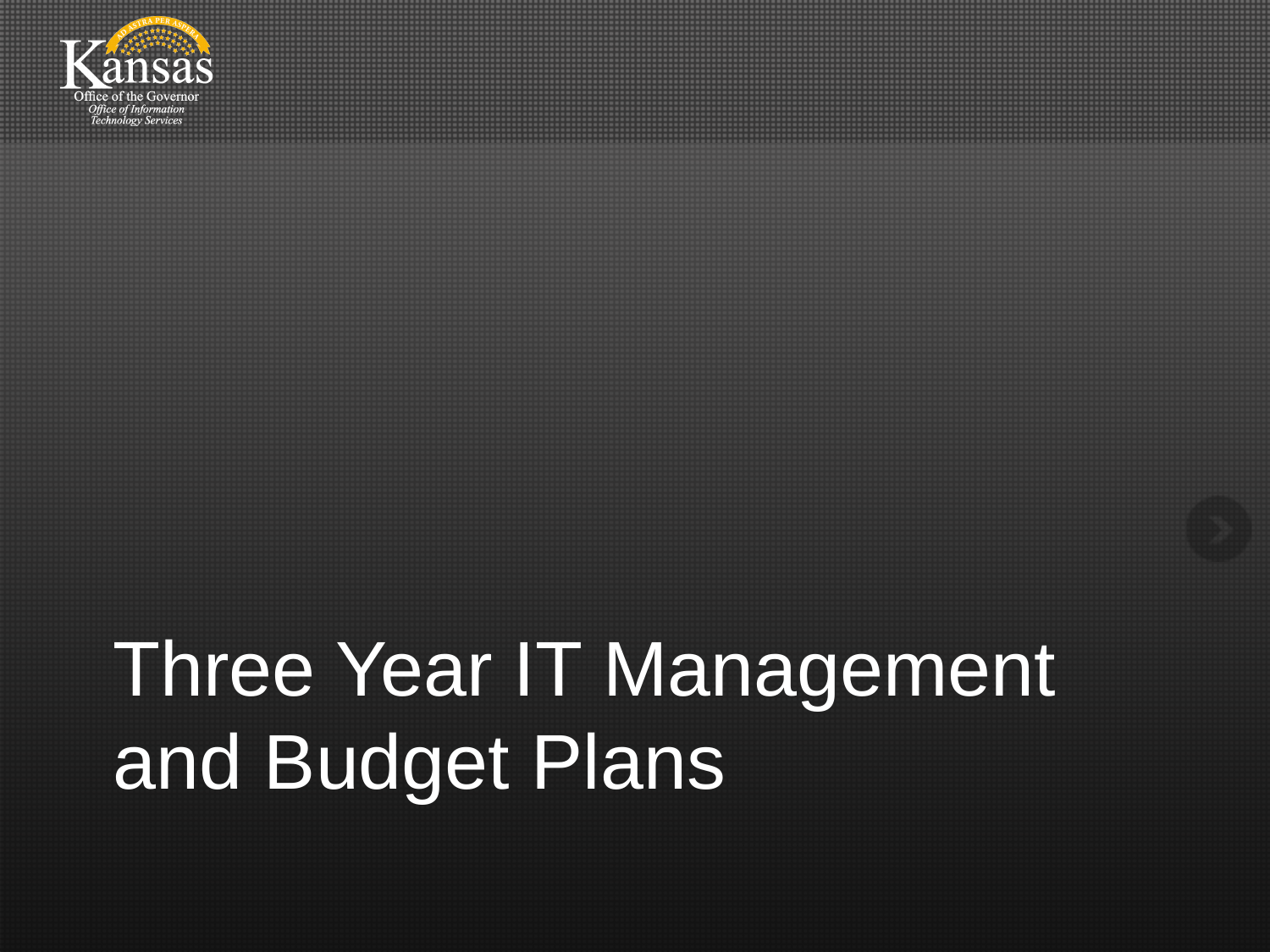

# Three Year IT Management and Budget Plans